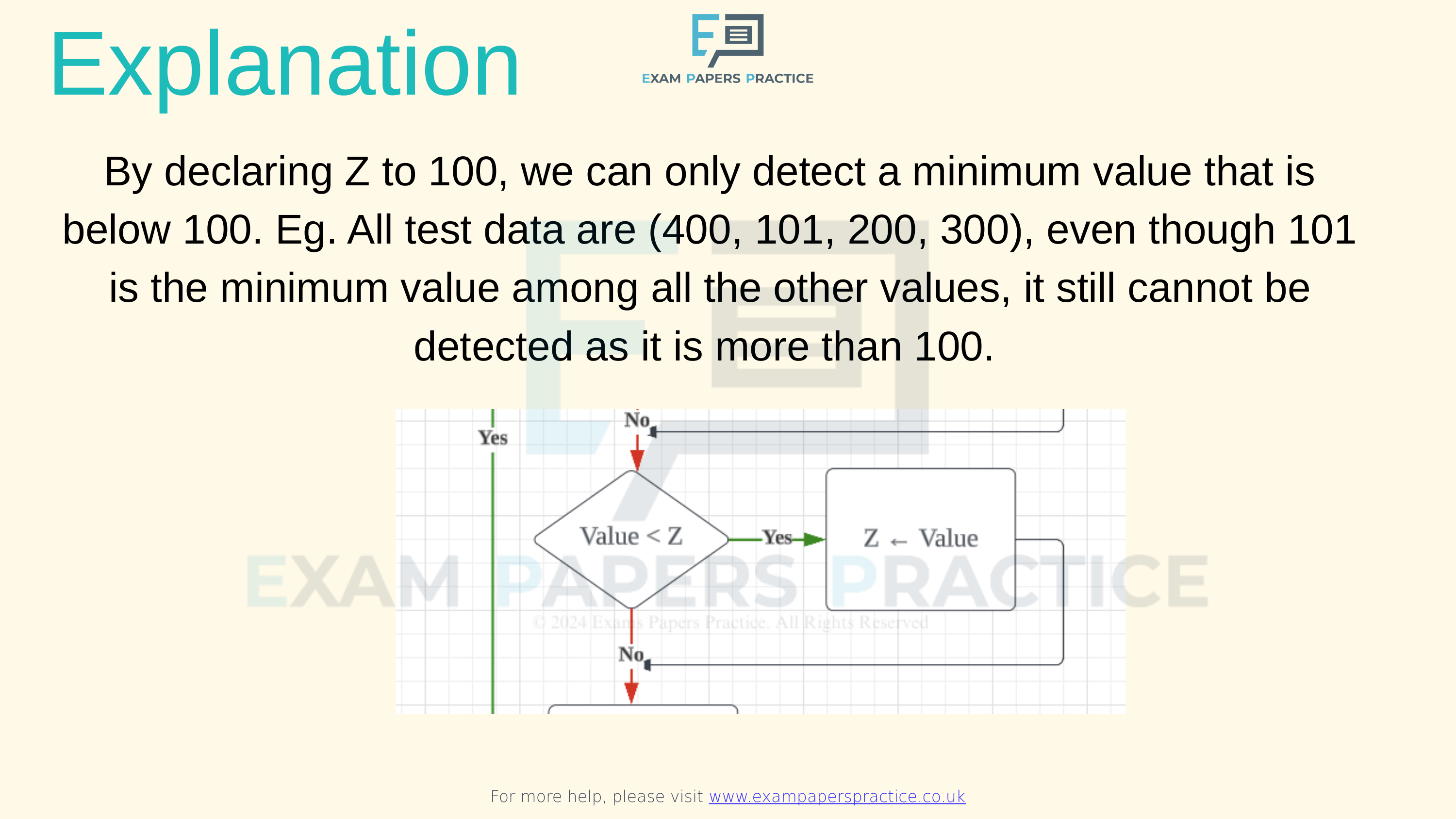

Explanation

For more help, please visit www.exampaperspractice.co.uk
By declaring Z to 100, we can only detect a minimum value that is below 100. Eg. All test data are (400, 101, 200, 300), even though 101 is the minimum value among all the other values, it still cannot be detected as it is more than 100.